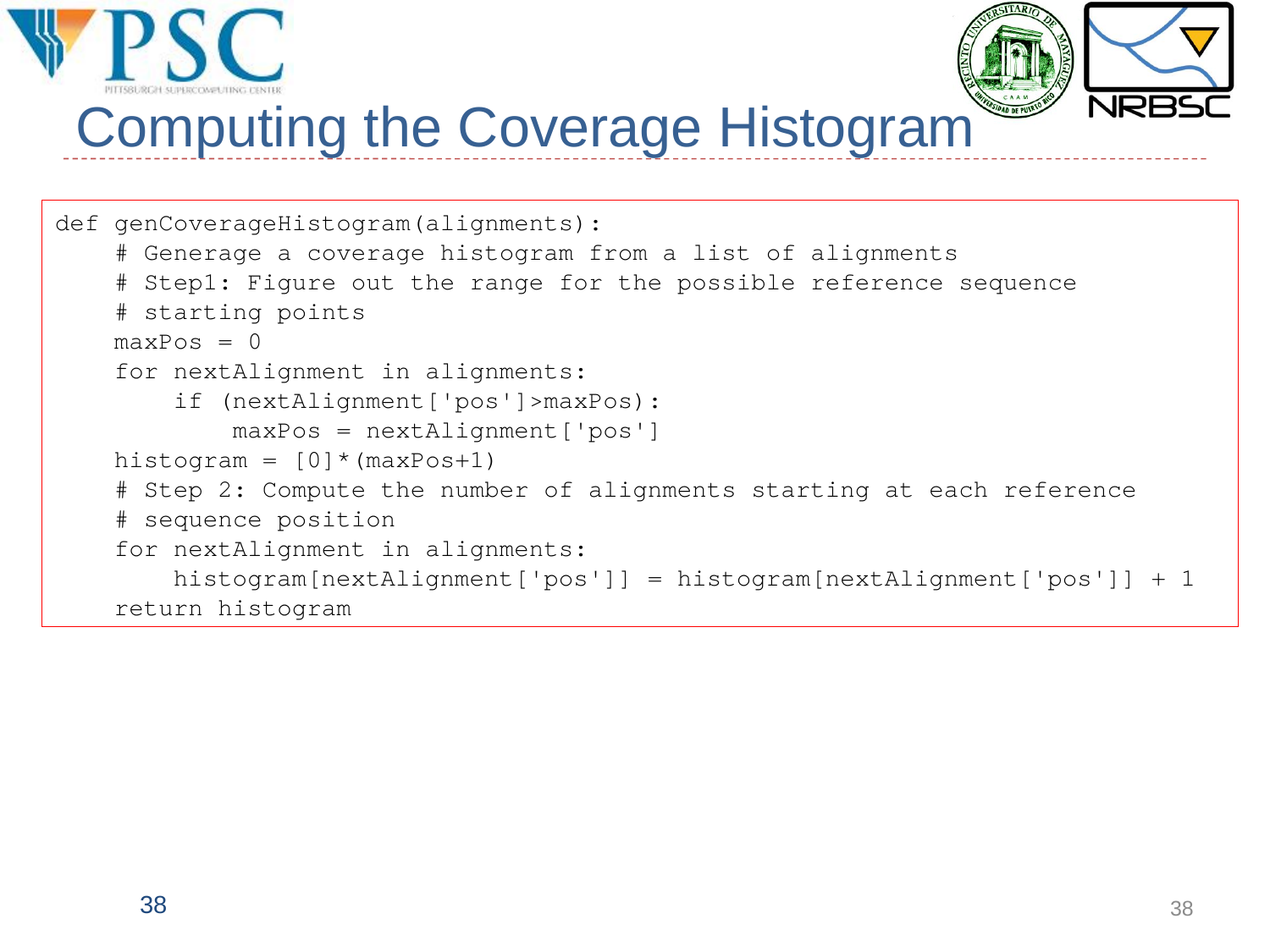

# Computing the Coverage Histogram
def genCoverageHistogram(alignments):
    # Generage a coverage histogram from a list of alignments
    # Step1: Figure out the range for the possible reference sequence
    # starting points
    maxPos = 0
    for nextAlignment in alignments:
        if (nextAlignment['pos']>maxPos):
            maxPos = nextAlignment['pos']
    histogram = [0]*(maxPos+1)
    # Step 2: Compute the number of alignments starting at each reference
    # sequence position
    for nextAlignment in alignments:
        histogram[nextAlignment['pos']] = histogram[nextAlignment['pos']] + 1
    return histogram
38